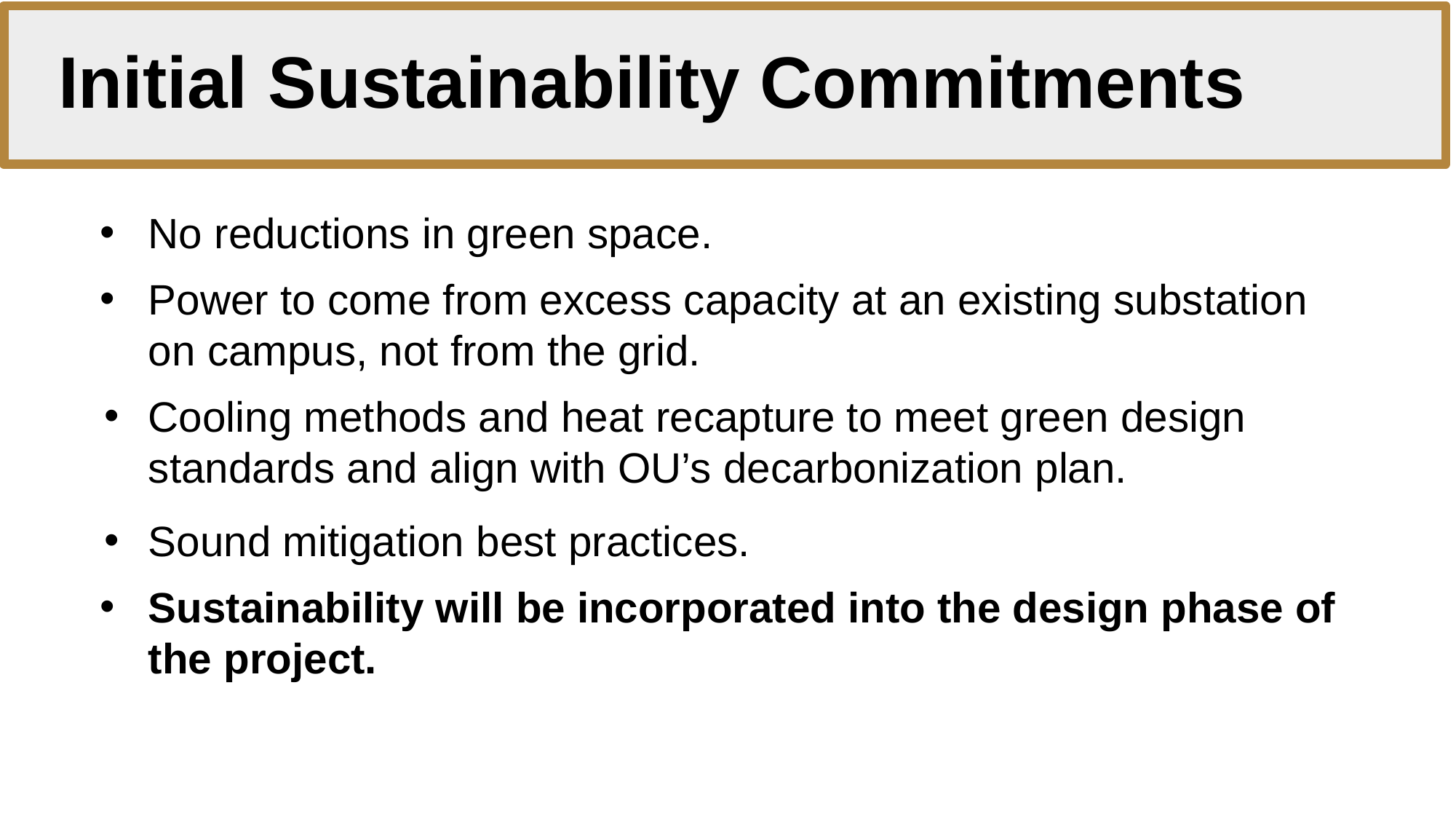

# Initial Sustainability Commitments
No reductions in green space.
Power to come from excess capacity at an existing substation on campus, not from the grid.
Cooling methods and heat recapture to meet green design standards and align with OU’s decarbonization plan.
Sound mitigation best practices.
Sustainability will be incorporated into the design phase of the project.